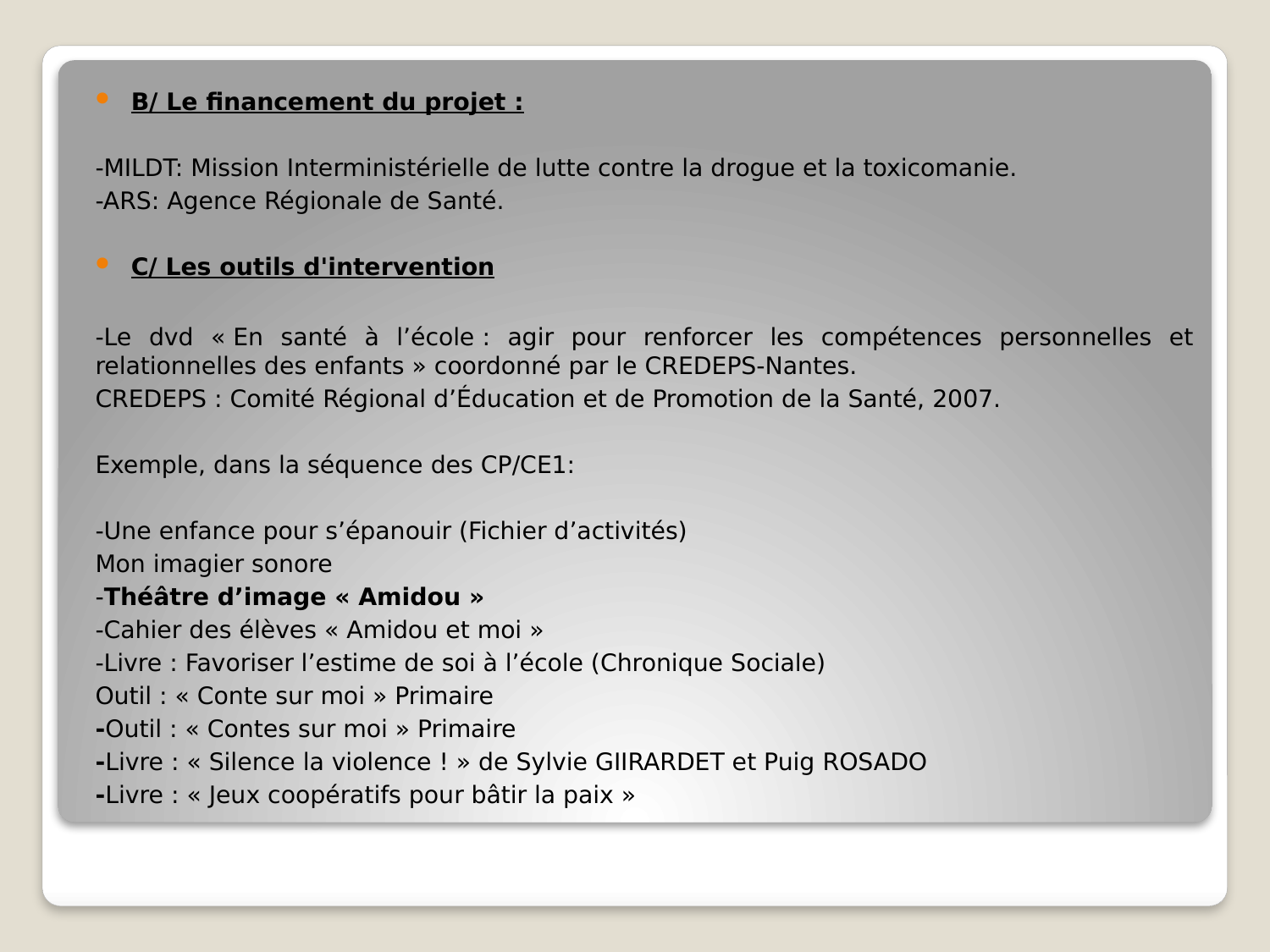

B/ Le financement du projet :

-MILDT: Mission Interministérielle de lutte contre la drogue et la toxicomanie.
-ARS: Agence Régionale de Santé.

C/ Les outils d'intervention

-Le dvd « En santé à l’école : agir pour renforcer les compétences personnelles et relationnelles des enfants » coordonné par le CREDEPS-Nantes.
CREDEPS : Comité Régional d’Éducation et de Promotion de la Santé, 2007.

Exemple, dans la séquence des CP/CE1:

-Une enfance pour s’épanouir (Fichier d’activités)
Mon imagier sonore
-Théâtre d’image « Amidou »
-Cahier des élèves « Amidou et moi »
-Livre : Favoriser l’estime de soi à l’école (Chronique Sociale)
Outil : « Conte sur moi » Primaire
-Outil : « Contes sur moi » Primaire
-Livre : « Silence la violence ! » de Sylvie GIIRARDET et Puig ROSADO
-Livre : « Jeux coopératifs pour bâtir la paix »